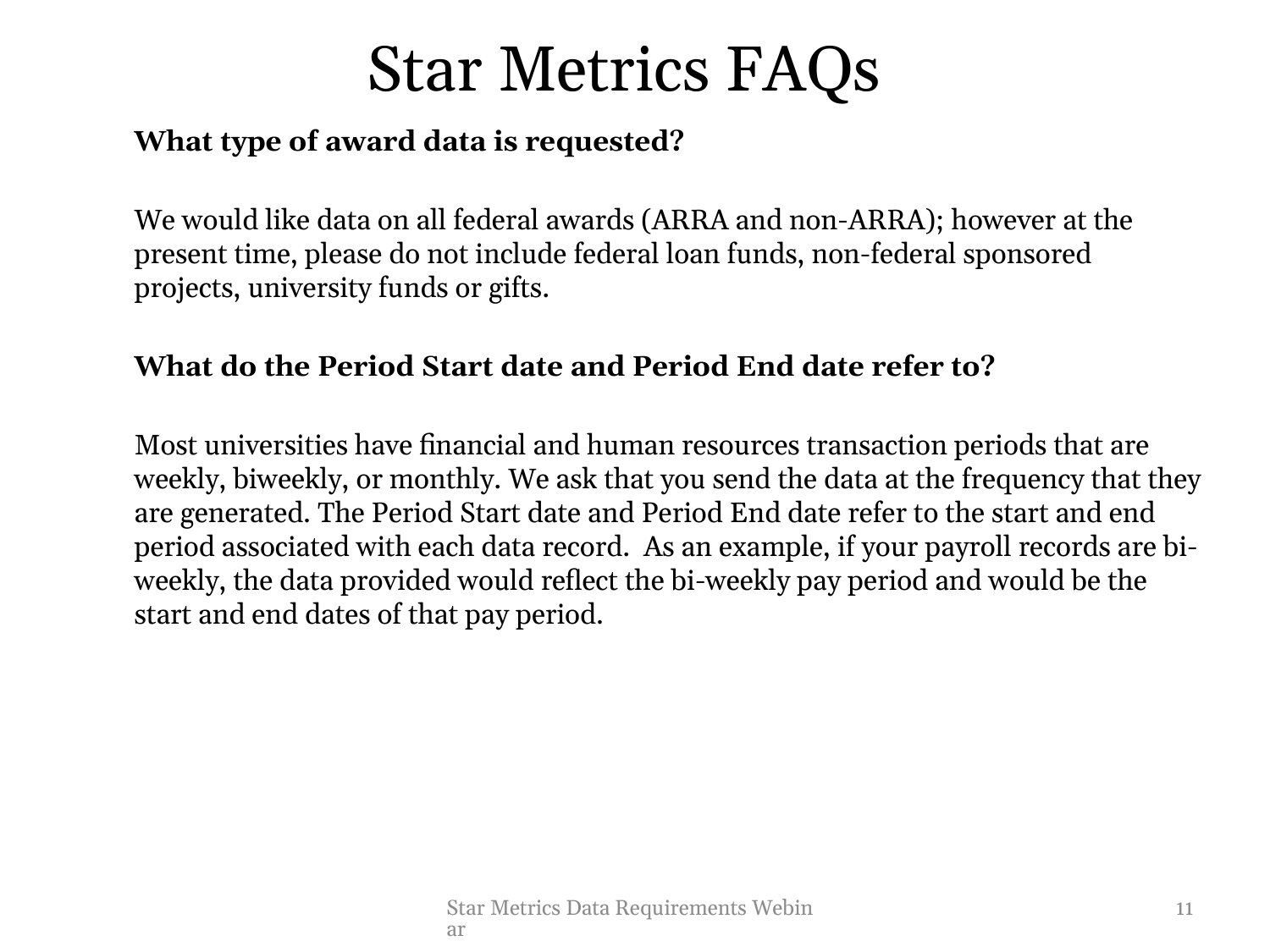

# Star Metrics FAQs
	What type of award data is requested?

	We would like data on all federal awards (ARRA and non-ARRA); however at the present time, please do not include federal loan funds, non-federal sponsored projects, university funds or gifts.

	What do the Period Start date and Period End date refer to?

Most universities have financial and human resources transaction periods that are weekly, biweekly, or monthly. We ask that you send the data at the frequency that they are generated. The Period Start date and Period End date refer to the start and end period associated with each data record.  As an example, if your payroll records are bi-weekly, the data provided would reflect the bi-weekly pay period and would be the start and end dates of that pay period.

Star Metrics Data Requirements Webinar
11